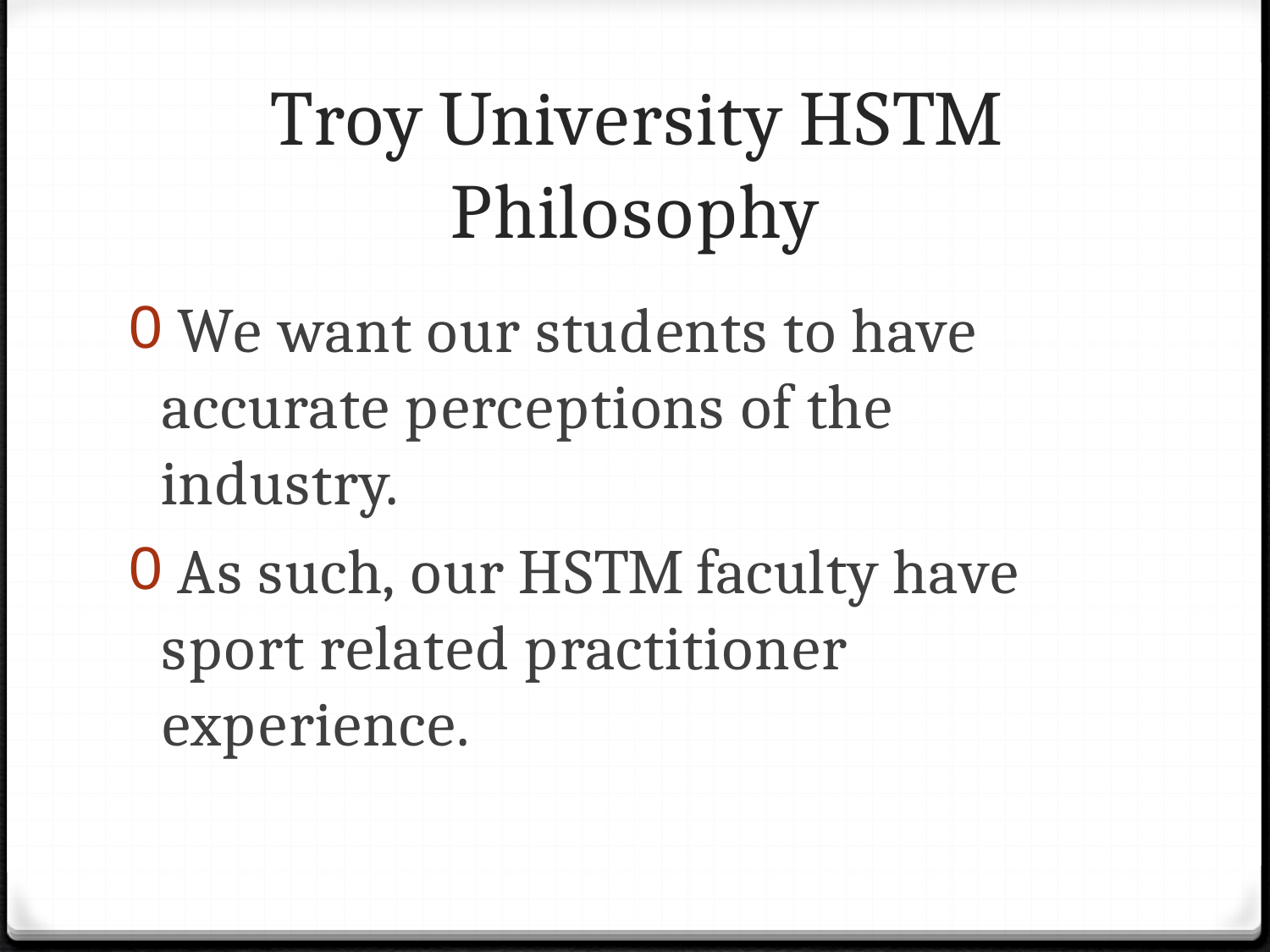

# Troy University HSTM Philosophy
 We want our students to have accurate perceptions of the industry.
 As such, our HSTM faculty have sport related practitioner experience.